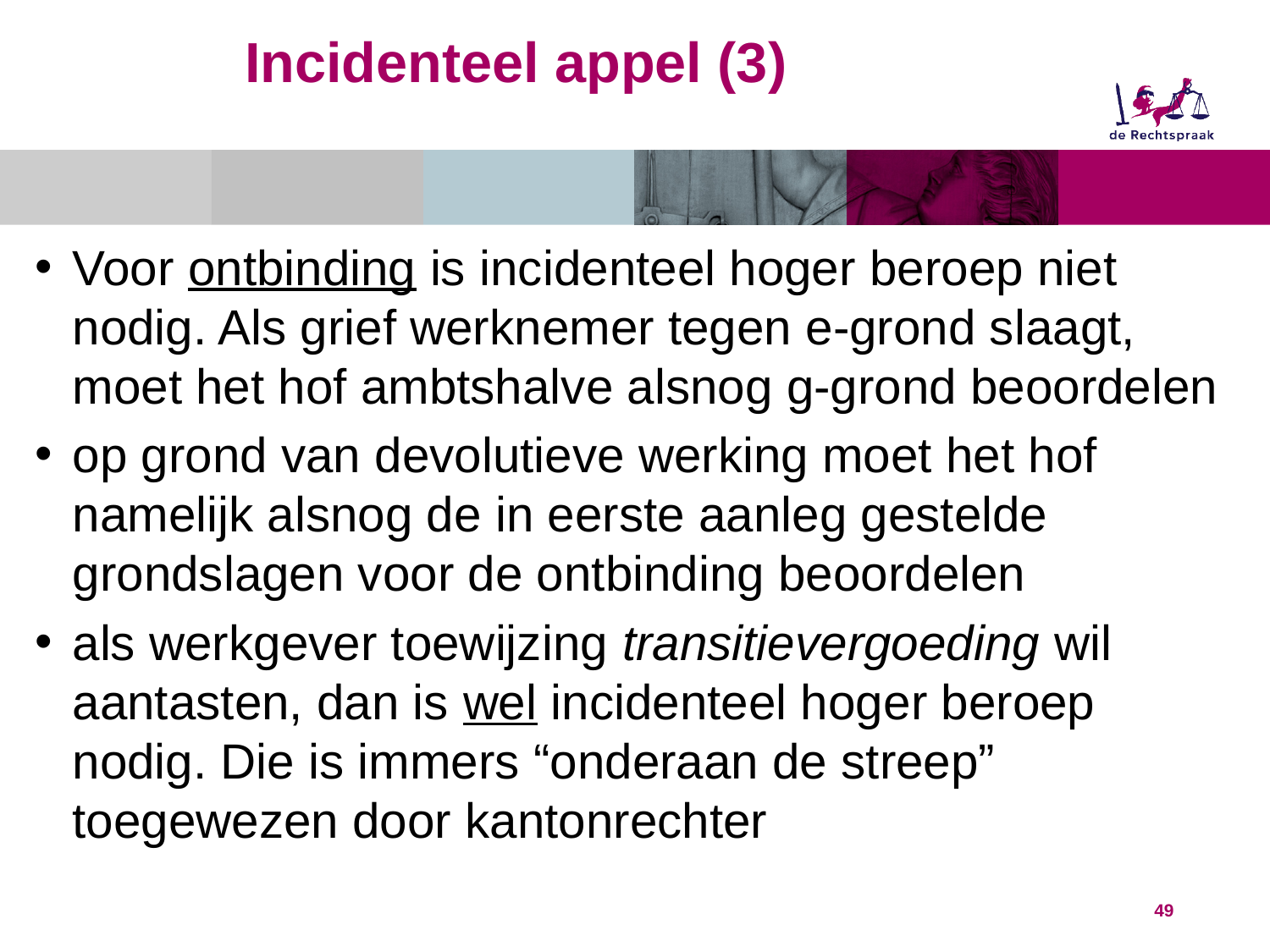

# Incidenteel appel (3)

Voor ontbinding is incidenteel hoger beroep niet nodig. Als grief werknemer tegen e-grond slaagt, moet het hof ambtshalve alsnog g-grond beoordelen
op grond van devolutieve werking moet het hof namelijk alsnog de in eerste aanleg gestelde grondslagen voor de ontbinding beoordelen
als werkgever toewijzing transitievergoeding wil aantasten, dan is wel incidenteel hoger beroep nodig. Die is immers “onderaan de streep” toegewezen door kantonrechter

49